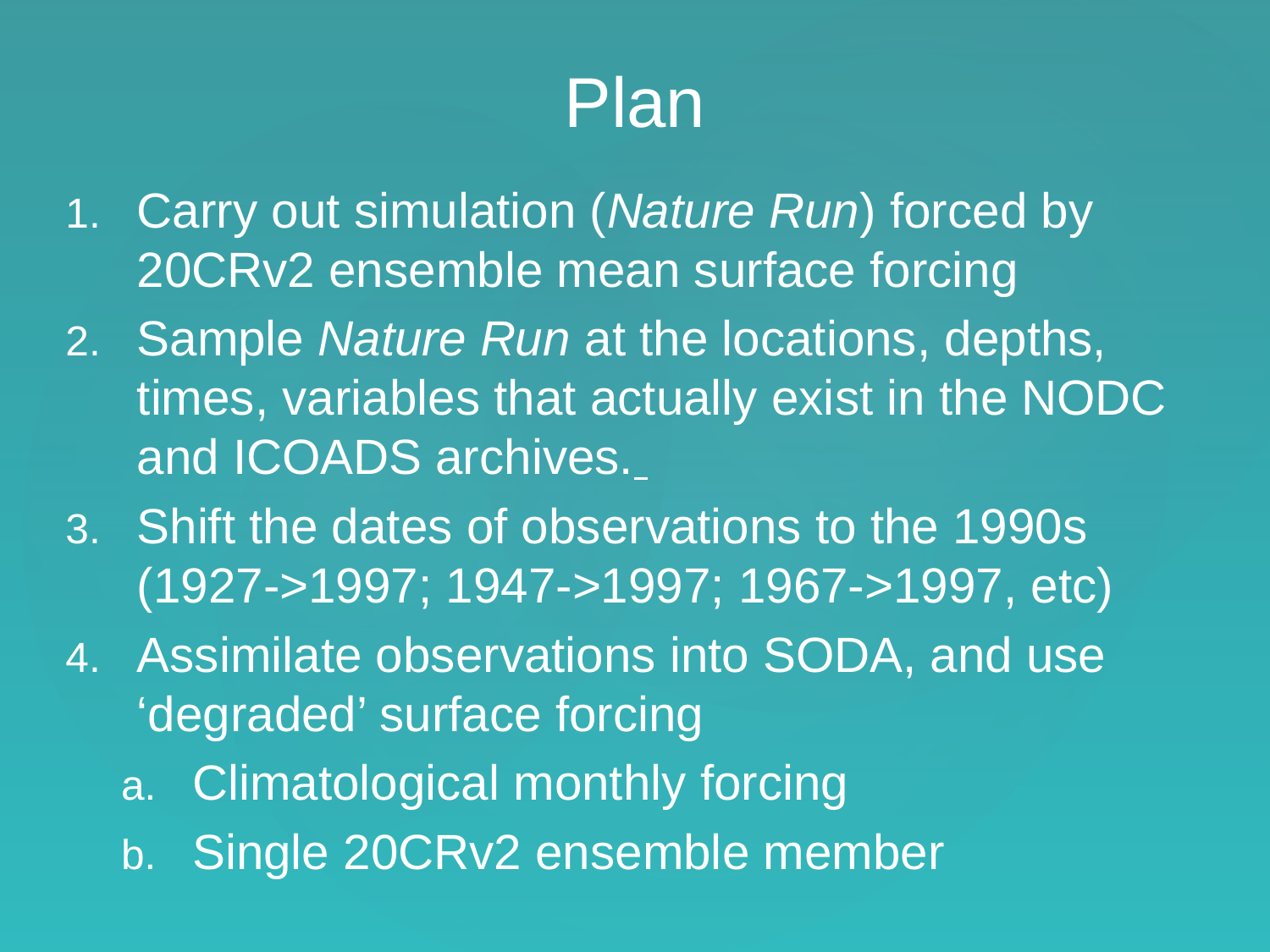

# Plan
Carry out simulation (Nature Run) forced by 20CRv2 ensemble mean surface forcing
Sample Nature Run at the locations, depths, times, variables that actually exist in the NODC and ICOADS archives.
Shift the dates of observations to the 1990s (1927->1997; 1947->1997; 1967->1997, etc)
Assimilate observations into SODA, and use ‘degraded’ surface forcing
Climatological monthly forcing
Single 20CRv2 ensemble member